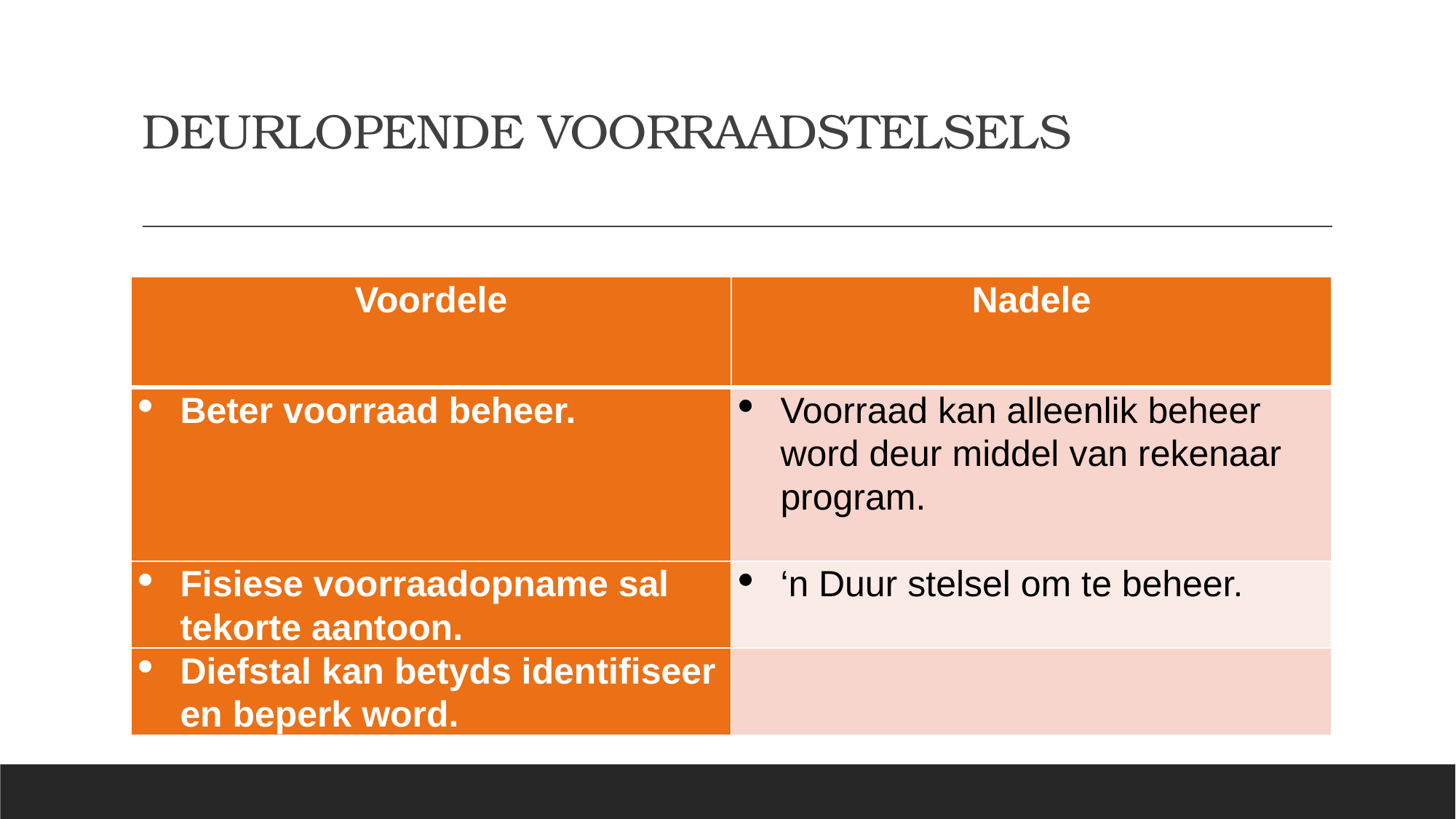

# DEURLOPENDE VOORRAADSTELSELS
| Voordele | Nadele |
| --- | --- |
| Beter voorraad beheer. | Voorraad kan alleenlik beheer word deur middel van rekenaar program. |
| Fisiese voorraadopname sal tekorte aantoon. | ‘n Duur stelsel om te beheer. |
| Diefstal kan betyds identifiseer en beperk word. |  |